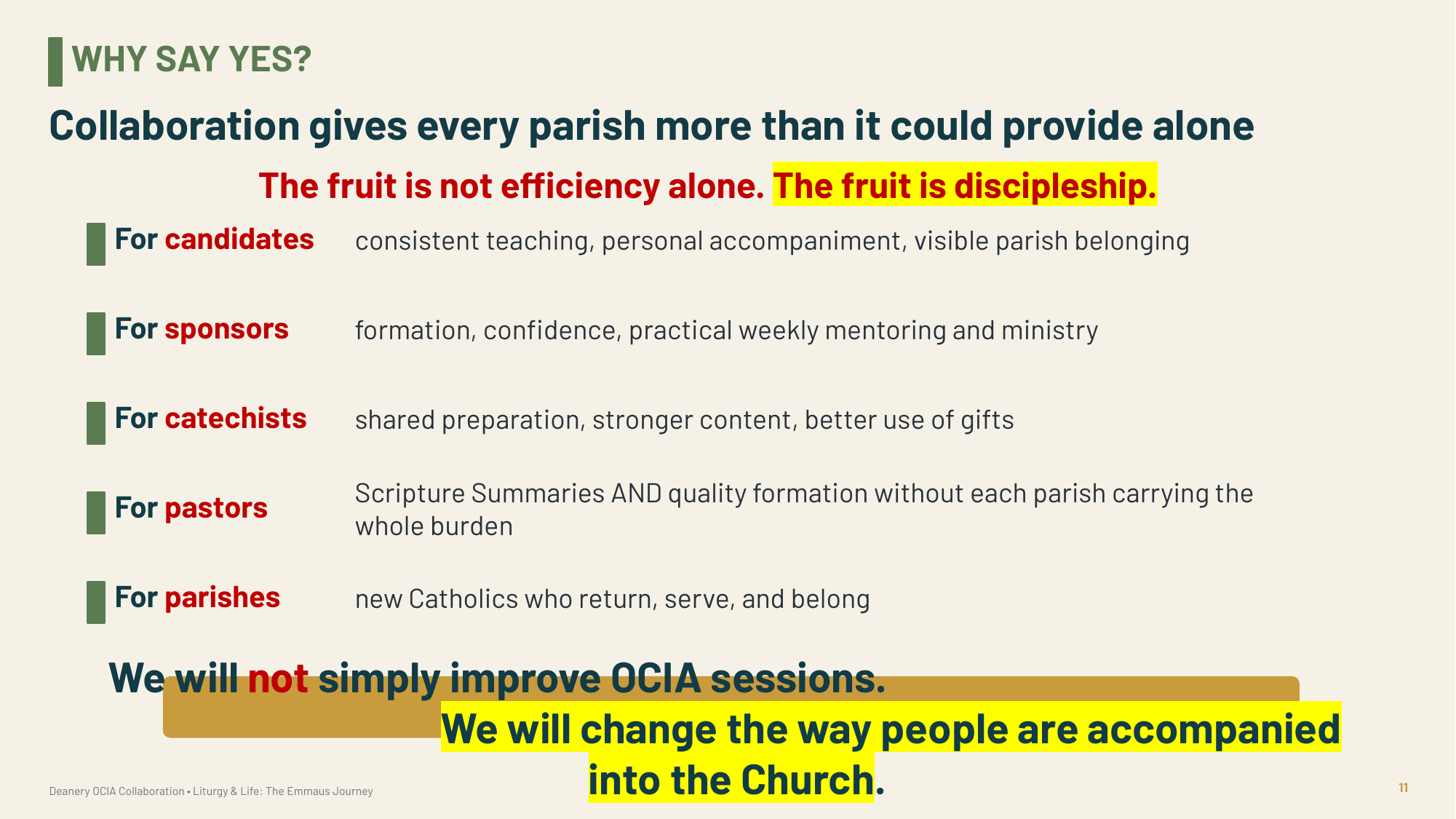

WHY SAY YES?
Collaboration gives every parish more than it could provide alone
The fruit is not efficiency alone. The fruit is discipleship.
For candidates

consistent teaching, personal accompaniment, visible parish belonging
For sponsors

formation, confidence, practical weekly mentoring and ministry
For catechists

shared preparation, stronger content, better use of gifts
For pastors

Scripture Summaries AND quality formation without each parish carrying the whole burden
For parishes

new Catholics who return, serve, and belong

We will not simply improve OCIA sessions.                                                                                             We will change the way people are accompanied into the Church.
11
Deanery OCIA Collaboration • Liturgy & Life: The Emmaus Journey